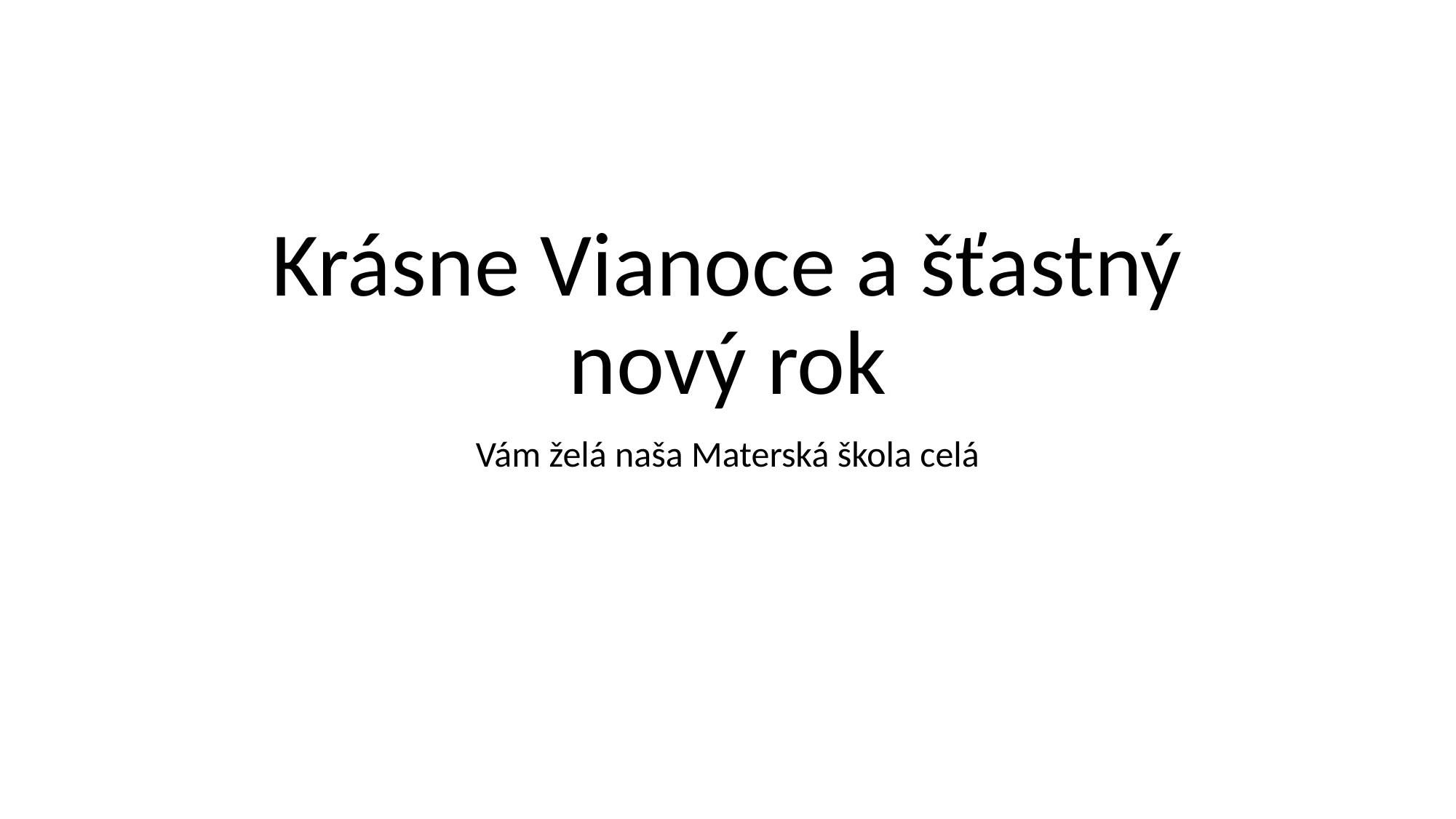

# Krásne Vianoce a šťastný nový rok
Vám želá naša Materská škola celá